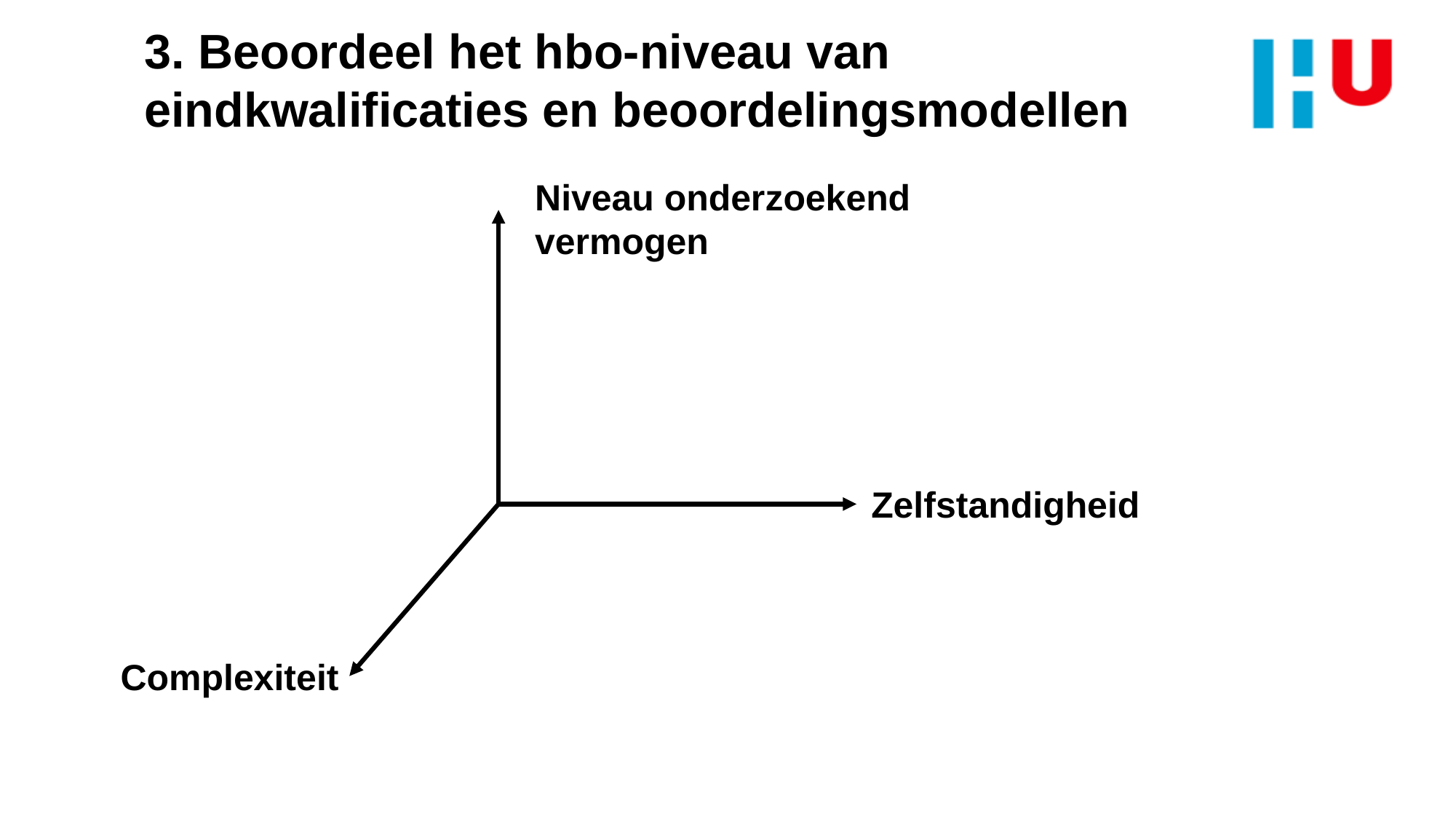

# 3. Beoordeel het hbo-niveau van eindkwalificaties en beoordelingsmodellen
Niveau onderzoekend
vermogen
Zelfstandigheid
Complexiteit